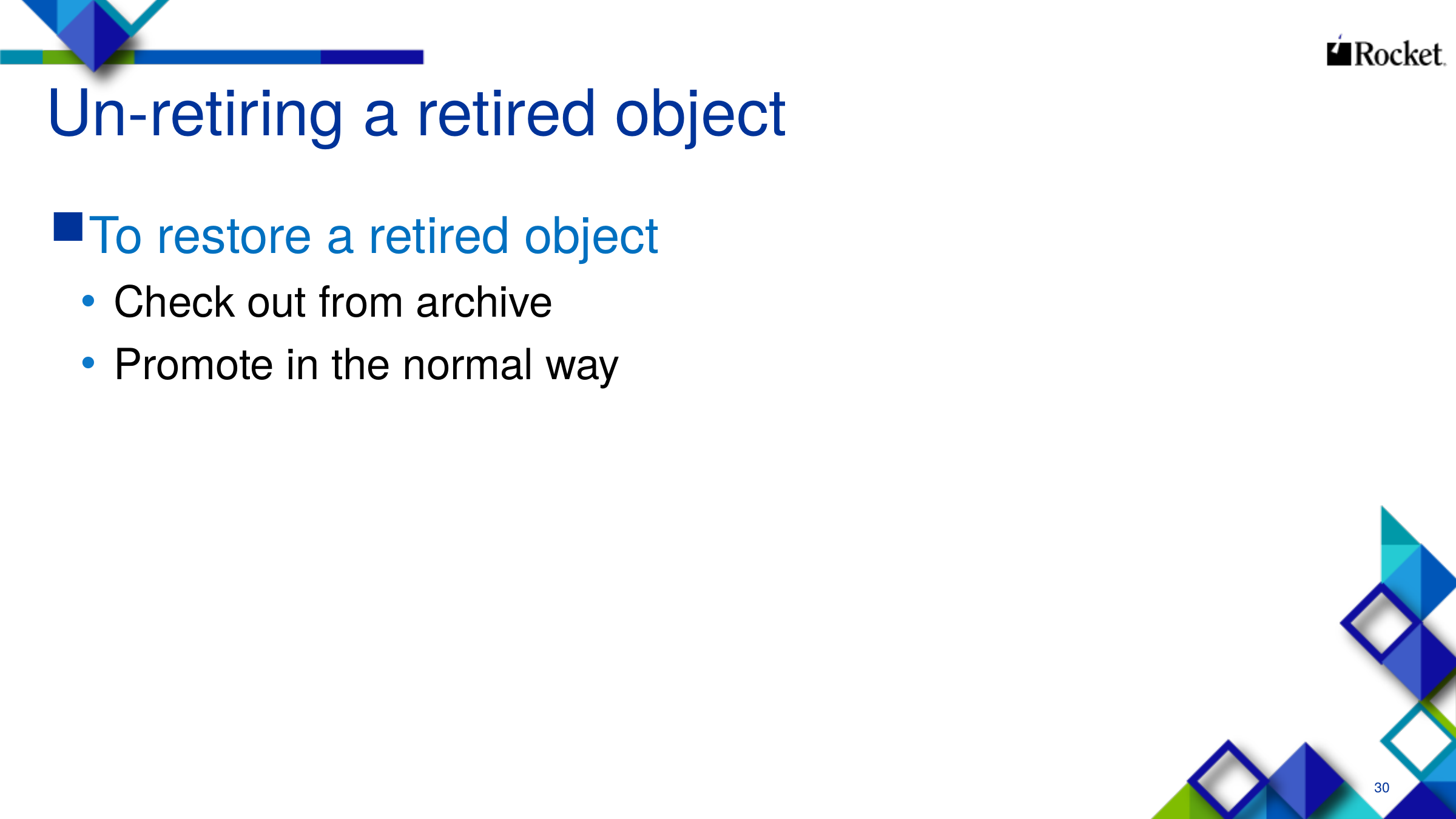

# Un-retiring a retired object
To restore a retired object
Check out from archive
Promote in the normal way